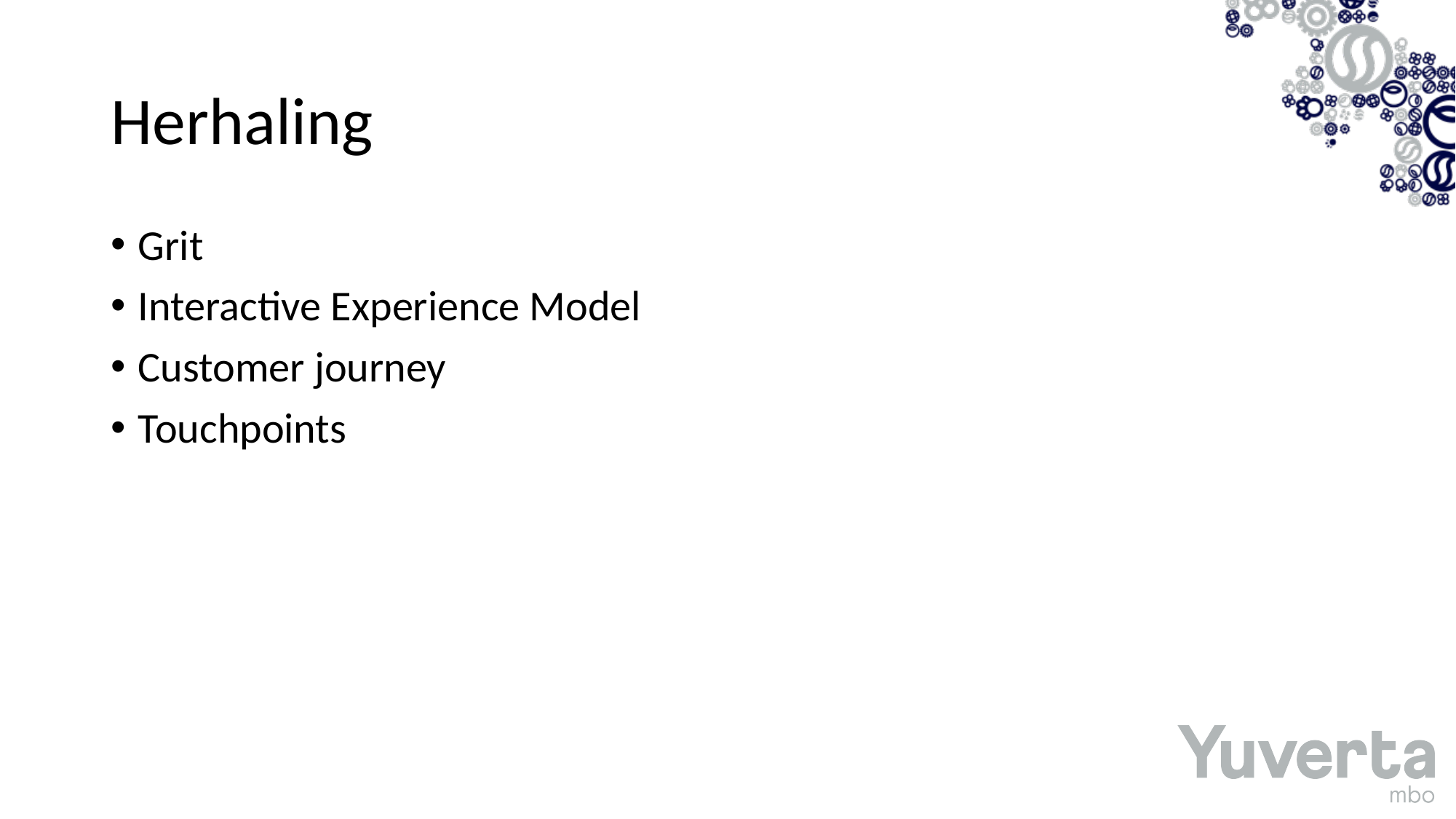

# Herhaling
Grit
Interactive Experience Model
Customer journey
Touchpoints